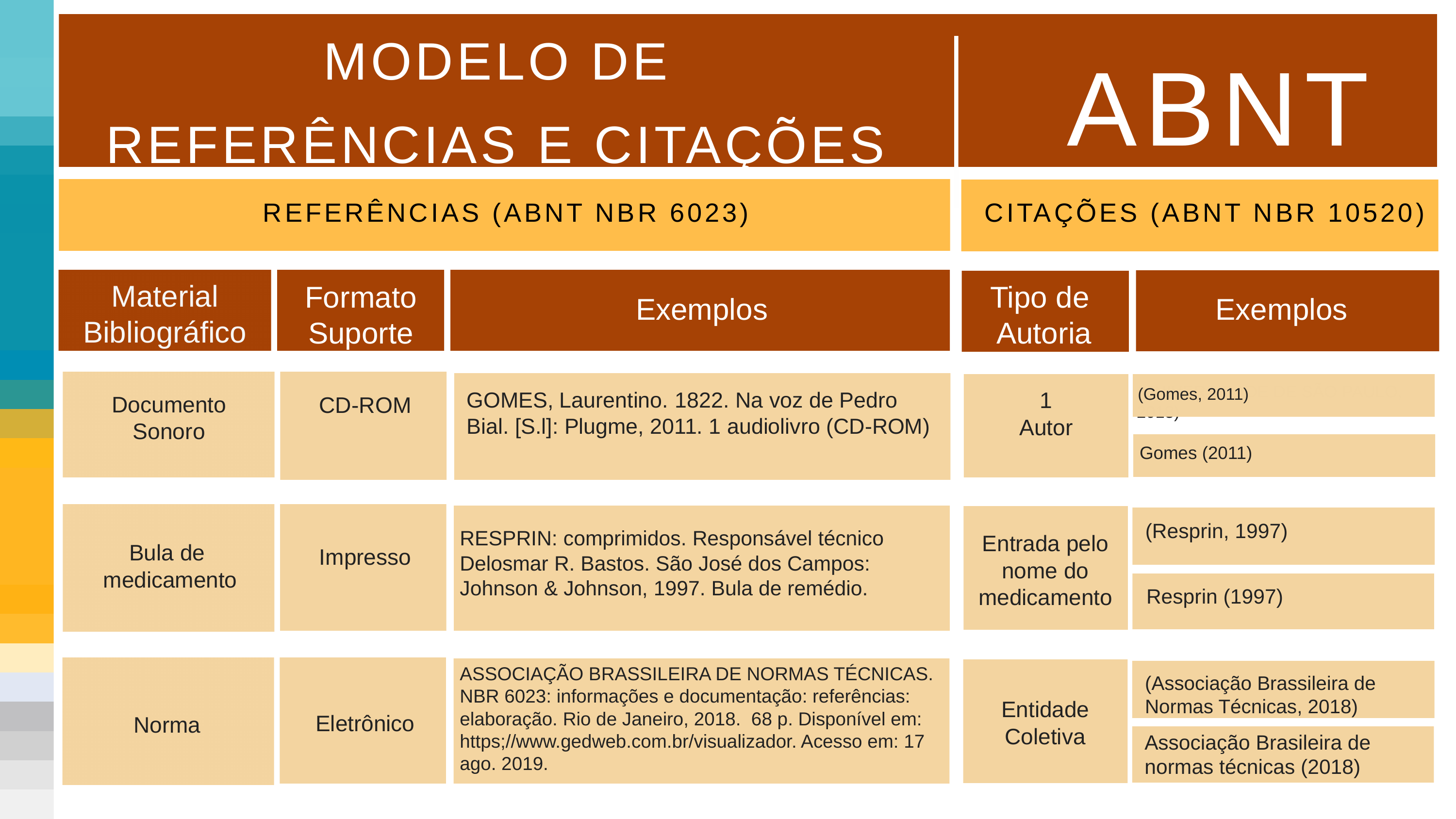

ABNT
MODELO DE
REFERÊNCIAS E CITAÇÕES

CITAÇÕES (ABNT NBR 10520)
REFERÊNCIAS (ABNT NBR 6023)

Material
Bibliográfico
Formato
Suporte
Tipo de
Autoria
Exemplos
Exemplos

(UNIVERSIDADE DE SÃO PAULO, 2018)
(Gomes, 2011)
GOMES, Laurentino. 1822. Na voz de Pedro Bial. [S.l]: Plugme, 2011. 1 audiolivro (CD-ROM)

1
Autor
Documento
Sonoro
CD-ROM

Gomes (2011)

(Resprin, 1997)
Resprin (1997)
RESPRIN: comprimidos. Responsável técnico Delosmar R. Bastos. São José dos Campos: Johnson & Johnson, 1997. Bula de remédio.
Entrada pelo nome do medicamento
Bula de
medicamento
Impresso

ASSOCIAÇÃO BRASSILEIRA DE NORMAS TÉCNICAS. NBR 6023: informações e documentação: referências: elaboração. Rio de Janeiro, 2018.  68 p. Disponível em: https;//www.gedweb.com.br/visualizador. Acesso em: 17 ago. 2019.
(Associação Brassileira de Normas Técnicas, 2018)
Entidade Coletiva
Eletrônico
Norma

Associação Brasileira de normas técnicas (2018)